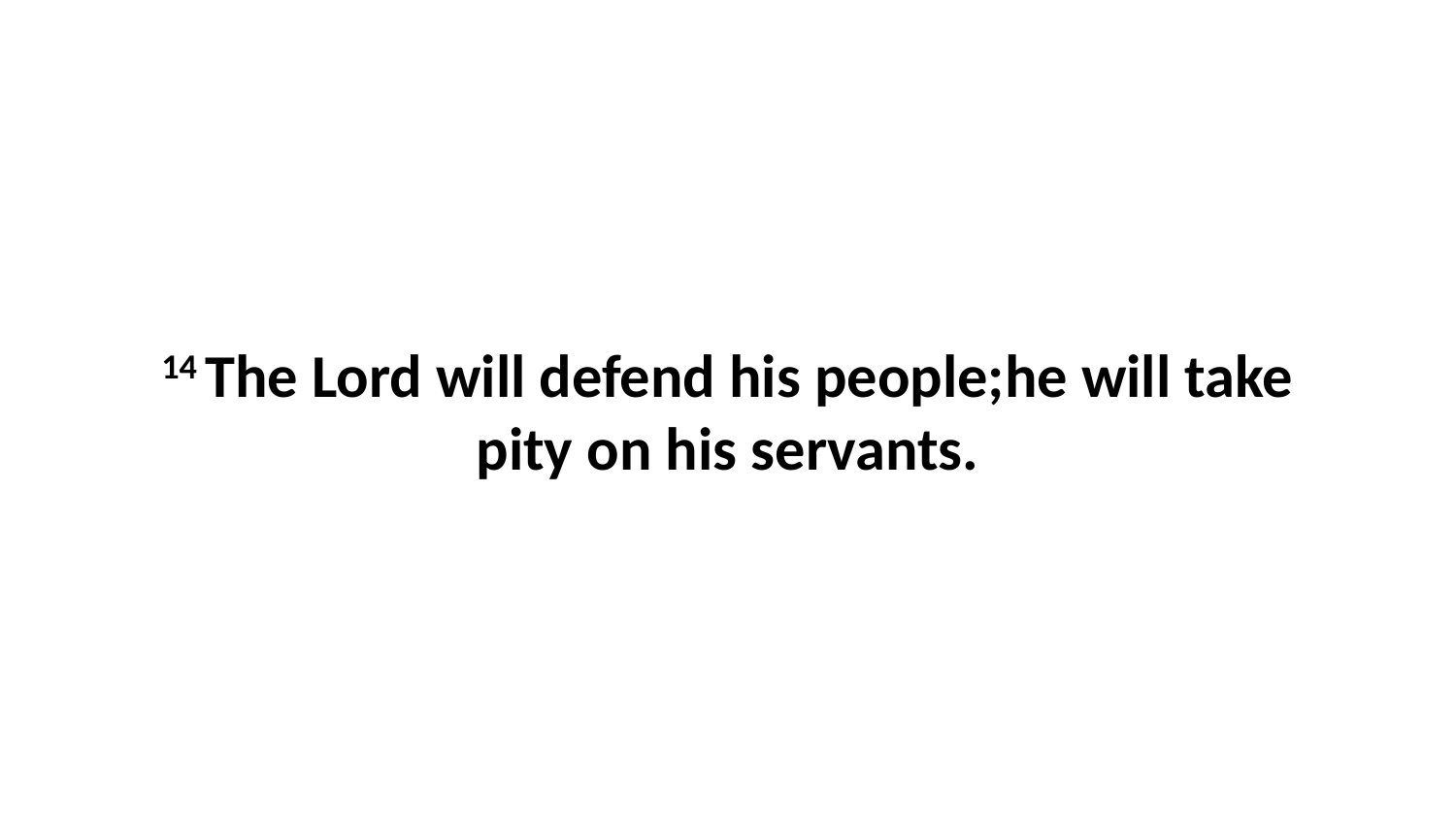

14 The Lord will defend his people;he will take pity on his servants.